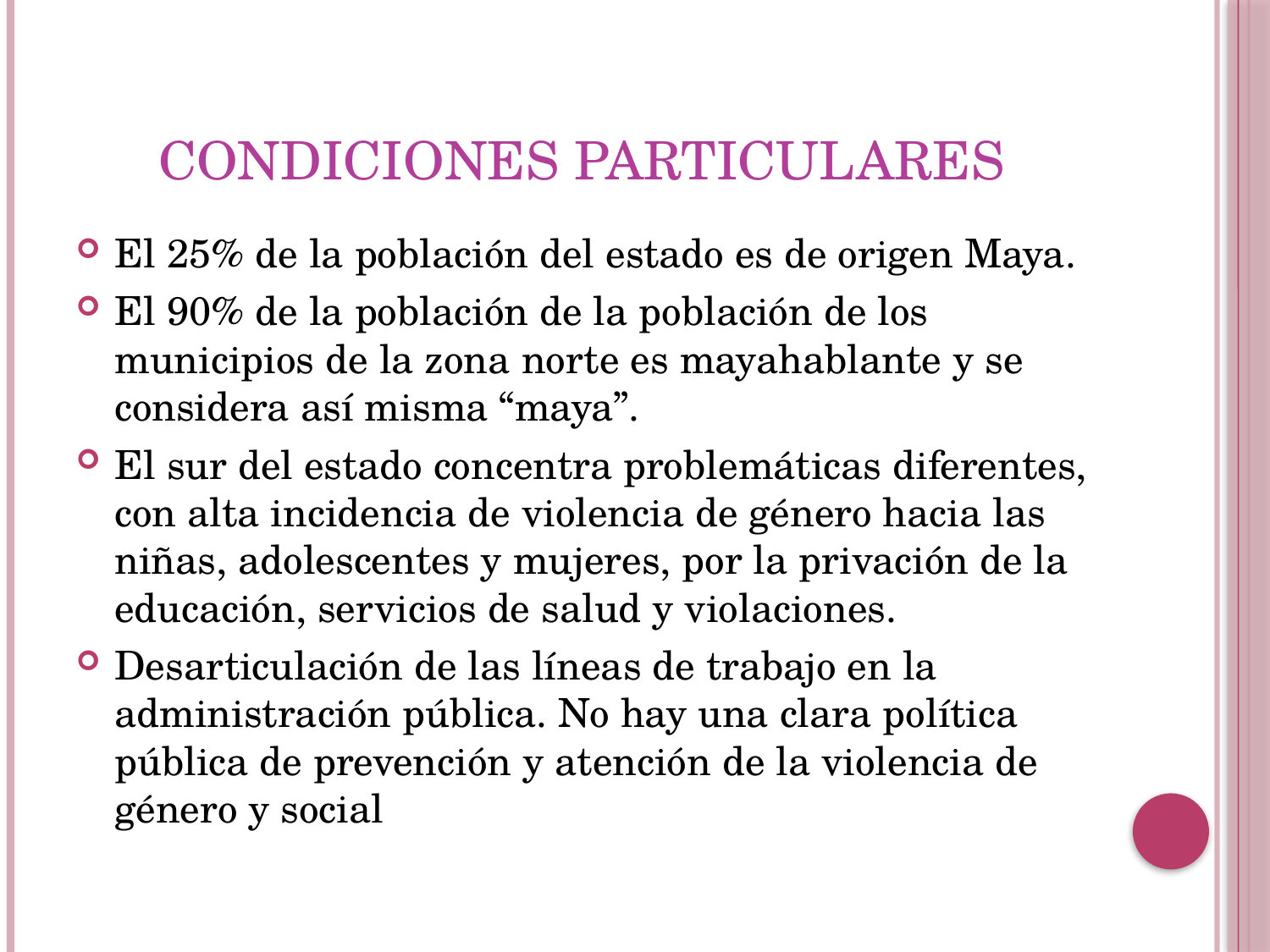

# Condiciones particulares
El 25% de la población del estado es de origen Maya.
El 90% de la población de la población de los municipios de la zona norte es mayahablante y se considera así misma “maya”.
El sur del estado concentra problemáticas diferentes, con alta incidencia de violencia de género hacia las niñas, adolescentes y mujeres, por la privación de la educación, servicios de salud y violaciones.
Desarticulación de las líneas de trabajo en la administración pública. No hay una clara política pública de prevención y atención de la violencia de género y social